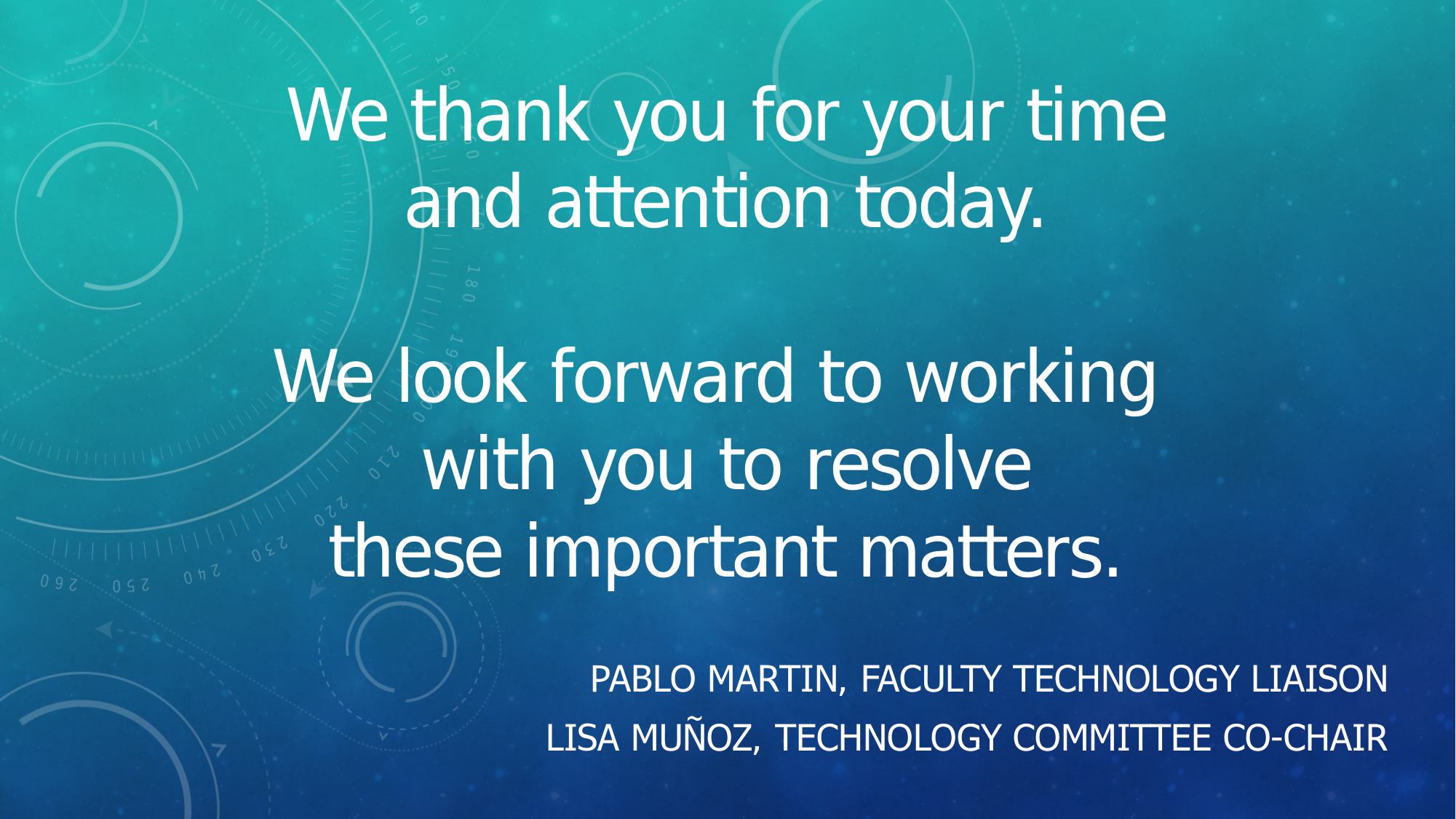

# We thank you for your time and attention today. We look forward to working with you to resolve these important matters.
Pablo Martin, Faculty Technology Liaison
Lisa Muñoz, Technology Committee Co-Chair